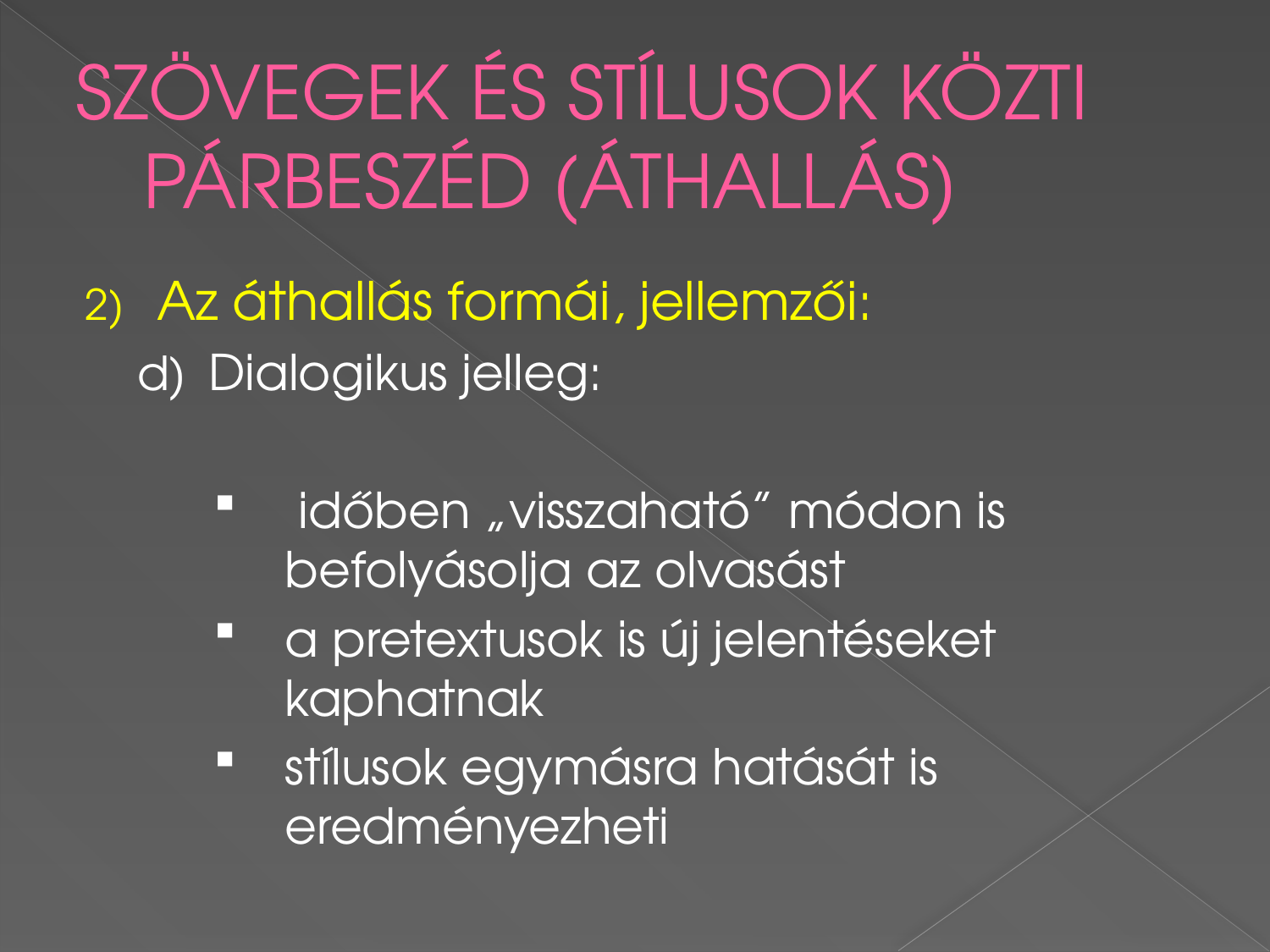

# SZÖVEGEK ÉS STÍLUSOK KÖZTI PÁRBESZÉD (ÁTHALLÁS)
Az áthallás formái, jellemzői:
Dialogikus jelleg:

 időben „visszaható” módon is befolyásolja az olvasást
a pretextusok is új jelentéseket kaphatnak
stílusok egymásra hatását is eredményezheti